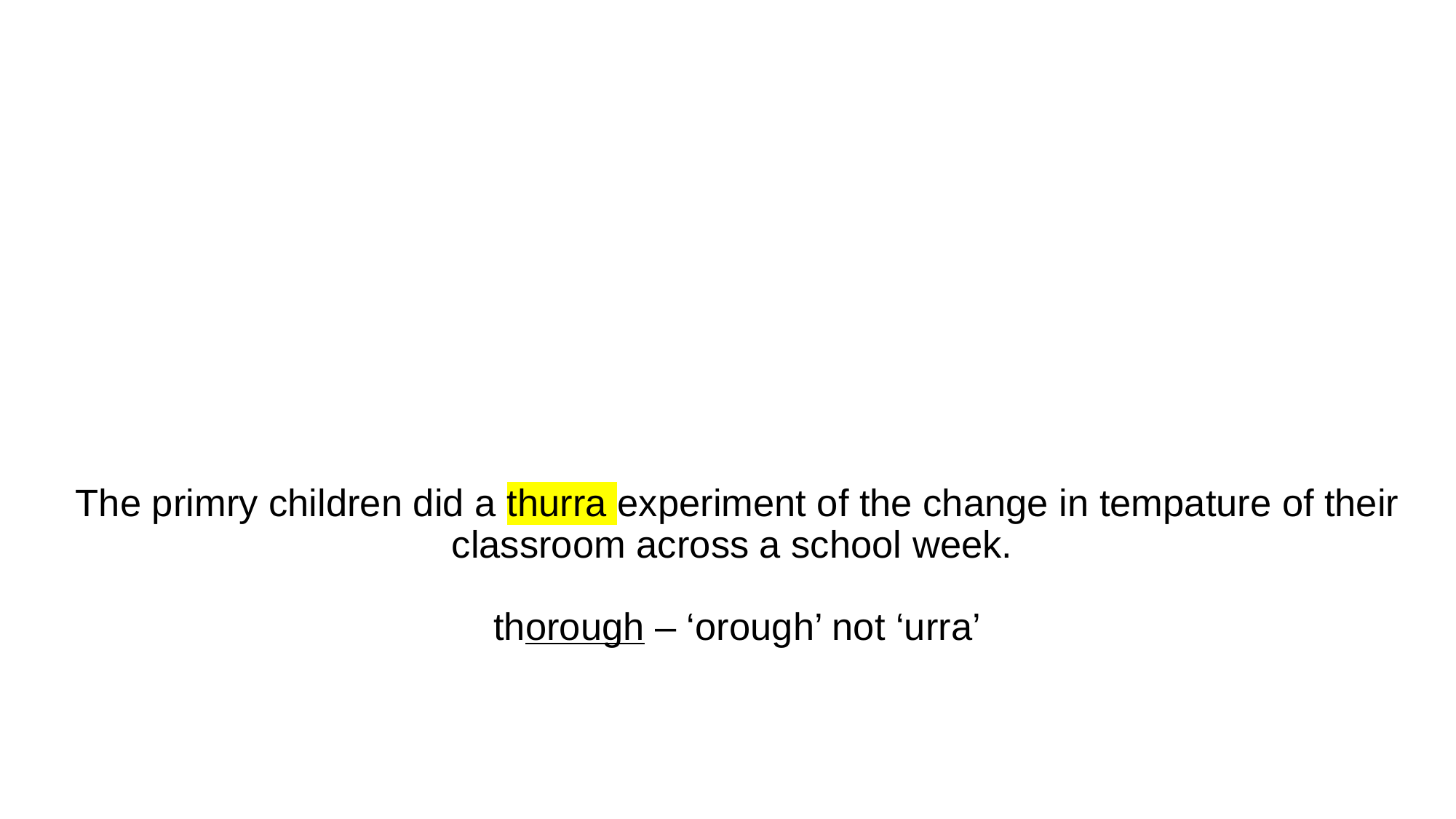

# The primry children did a thurra experiment of the change in tempature of their classroom across a school week. thorough – ‘orough’ not ‘urra’